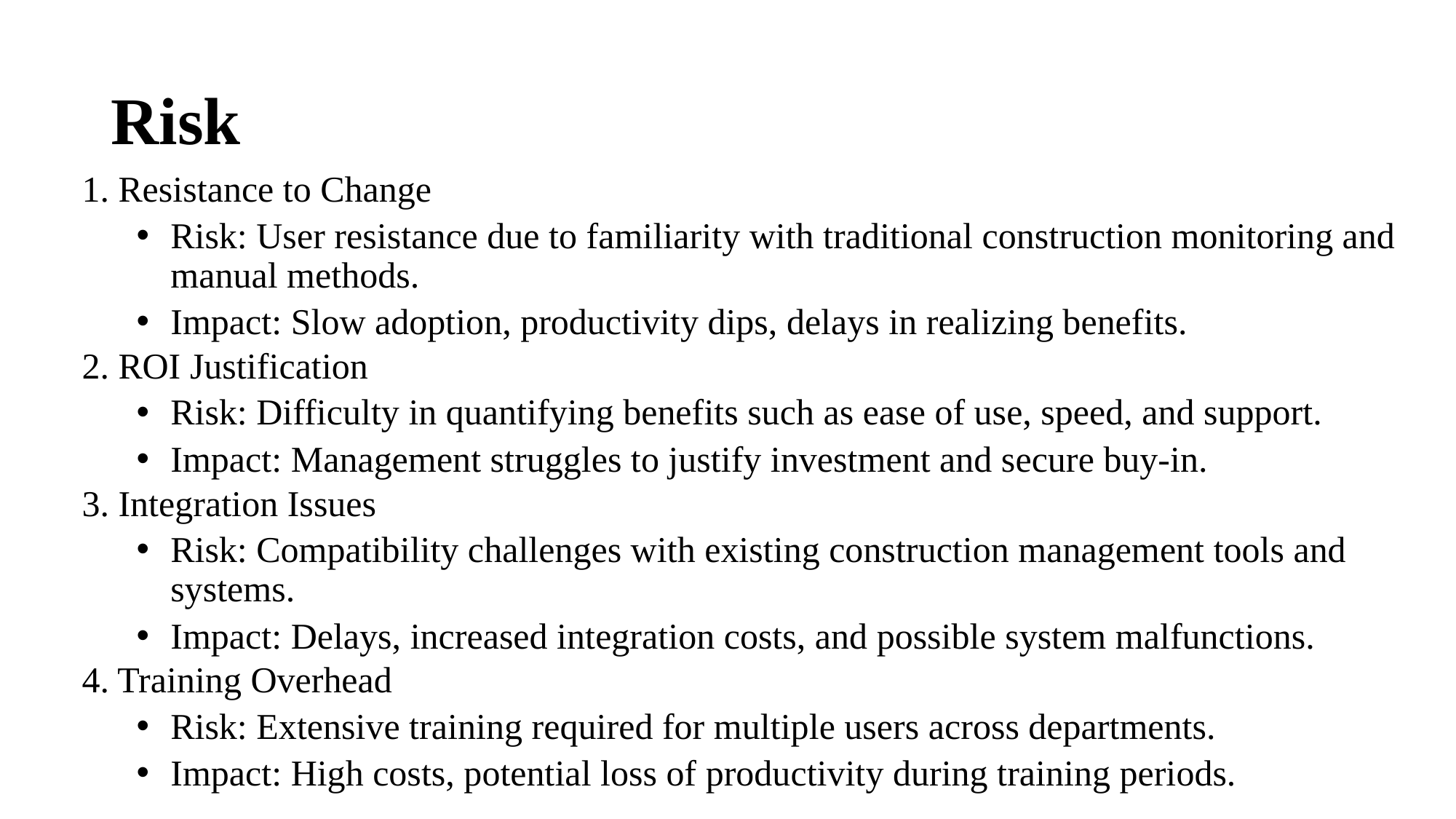

# Risk
1. Resistance to Change
Risk: User resistance due to familiarity with traditional construction monitoring and manual methods.
Impact: Slow adoption, productivity dips, delays in realizing benefits.
2. ROI Justification
Risk: Difficulty in quantifying benefits such as ease of use, speed, and support.
Impact: Management struggles to justify investment and secure buy-in.
3. Integration Issues
Risk: Compatibility challenges with existing construction management tools and systems.
Impact: Delays, increased integration costs, and possible system malfunctions.
4. Training Overhead
Risk: Extensive training required for multiple users across departments.
Impact: High costs, potential loss of productivity during training periods.